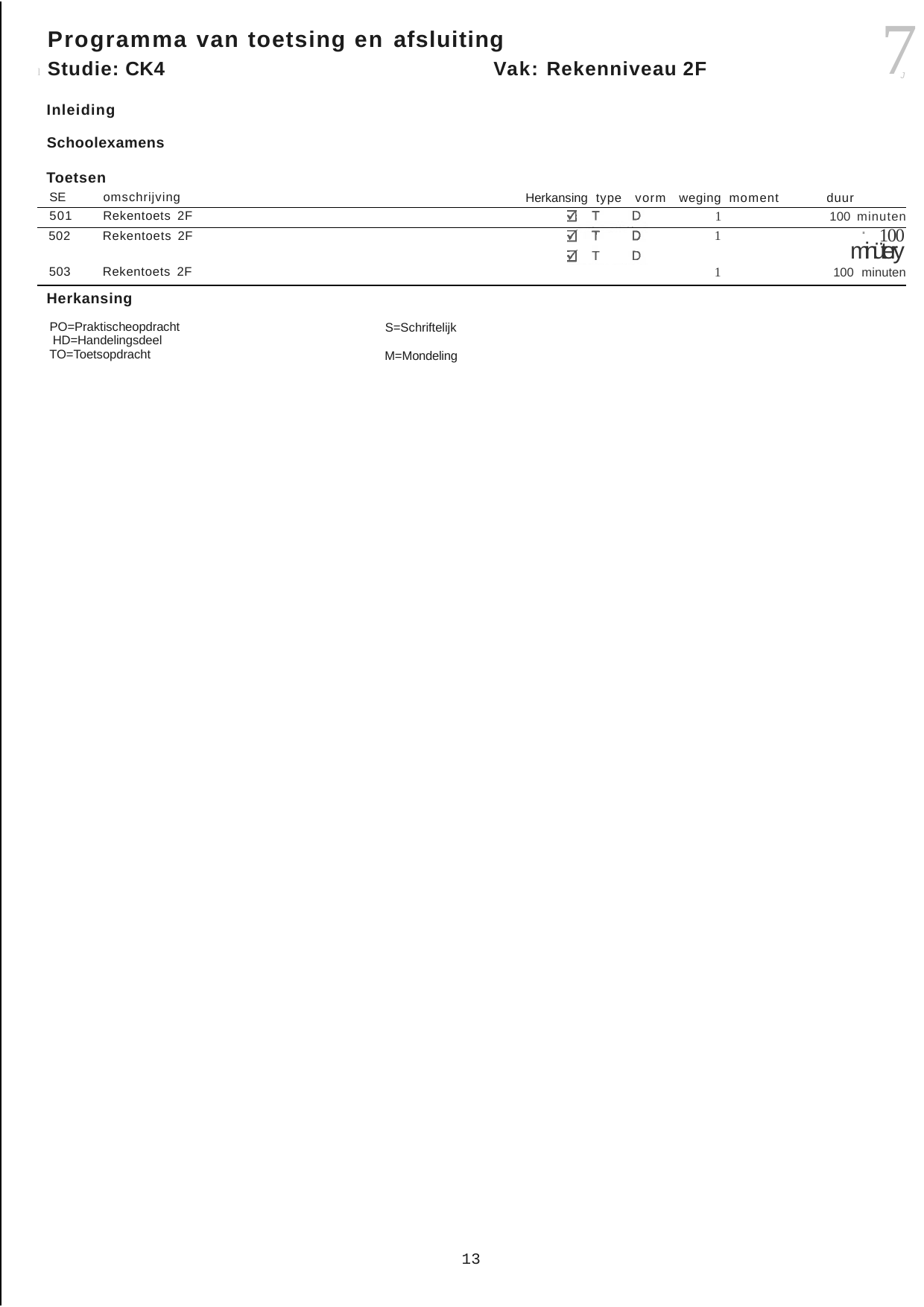

7

Programma van toetsing en afsluiting
l  Studie: CK4	Vak: Rekenniveau 2F

Inleiding
J
Schoolexamens

Toetsen
| SE | omschrijving | Herkansing | type | vorm | weging moment | duur |
| --- | --- | --- | --- | --- | --- | --- |
| 501 | Rekentoets 2F |  |  |  | 1 | 100 minuten |
| 502 | Rekentoets 2F |  |  |  | 1 | 100 minütery |
| 503 | Rekentoets 2F |  |  |  | 1 | 100 minuten |

Herkansing
PO=Praktischeopdracht  HD=Handelingsdeel  TO=Toetsopdracht
S=Schriftelijk  M=Mondeling
13